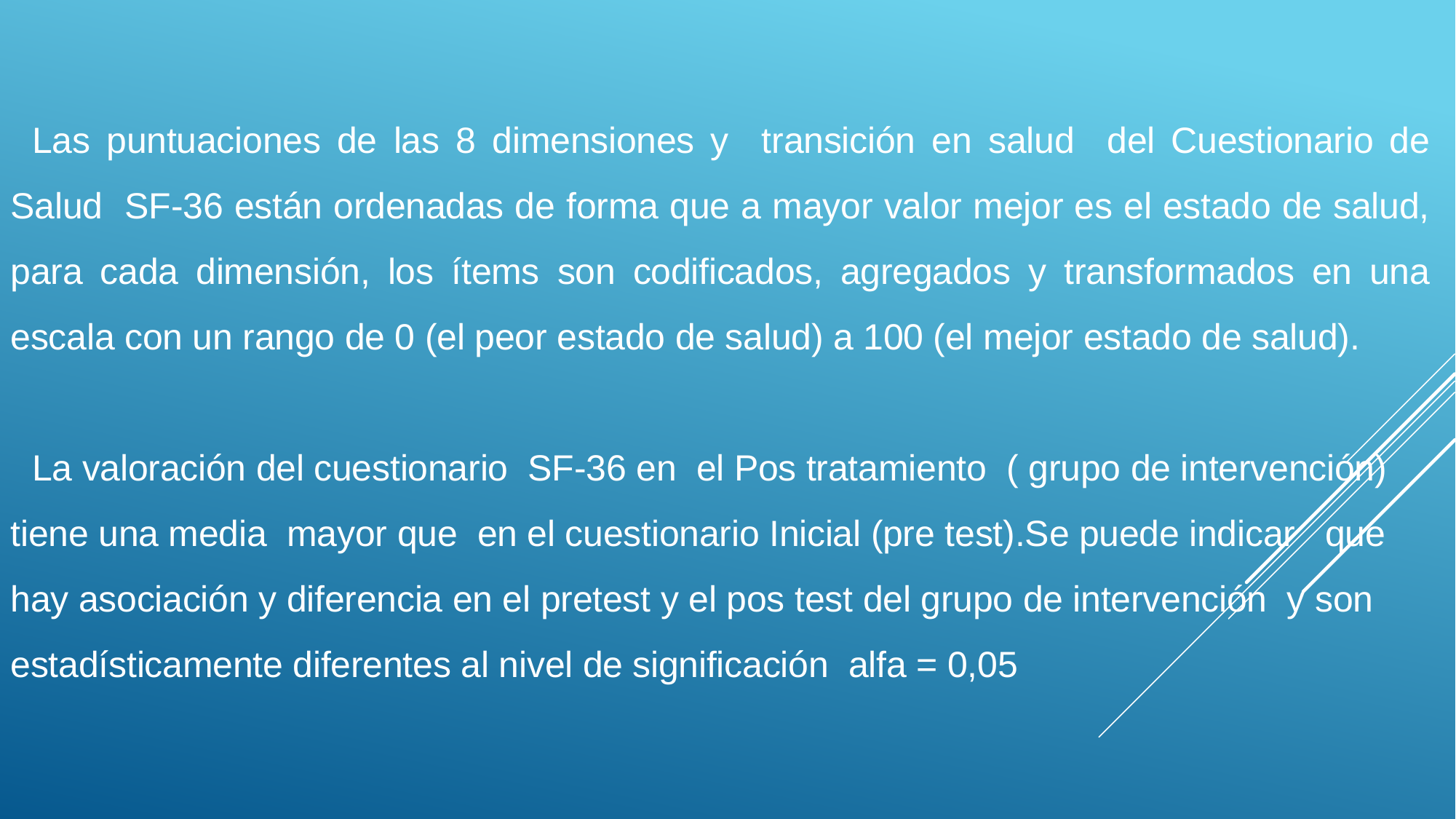

Las puntuaciones de las 8 dimensiones y  transición en salud  del Cuestionario de Salud  SF-36 están ordenadas de forma que a mayor valor mejor es el estado de salud, para cada dimensión, los ítems son codificados, agregados y transformados en una escala con un rango de 0 (el peor estado de salud) a 100 (el mejor estado de salud).

La valoración del cuestionario  SF-36 en  el Pos tratamiento  ( grupo de intervención) tiene una media  mayor que  en el cuestionario Inicial (pre test).Se puede indicar   que hay asociación y diferencia en el pretest y el pos test del grupo de intervención  y son estadísticamente diferentes al nivel de significación  alfa = 0,05